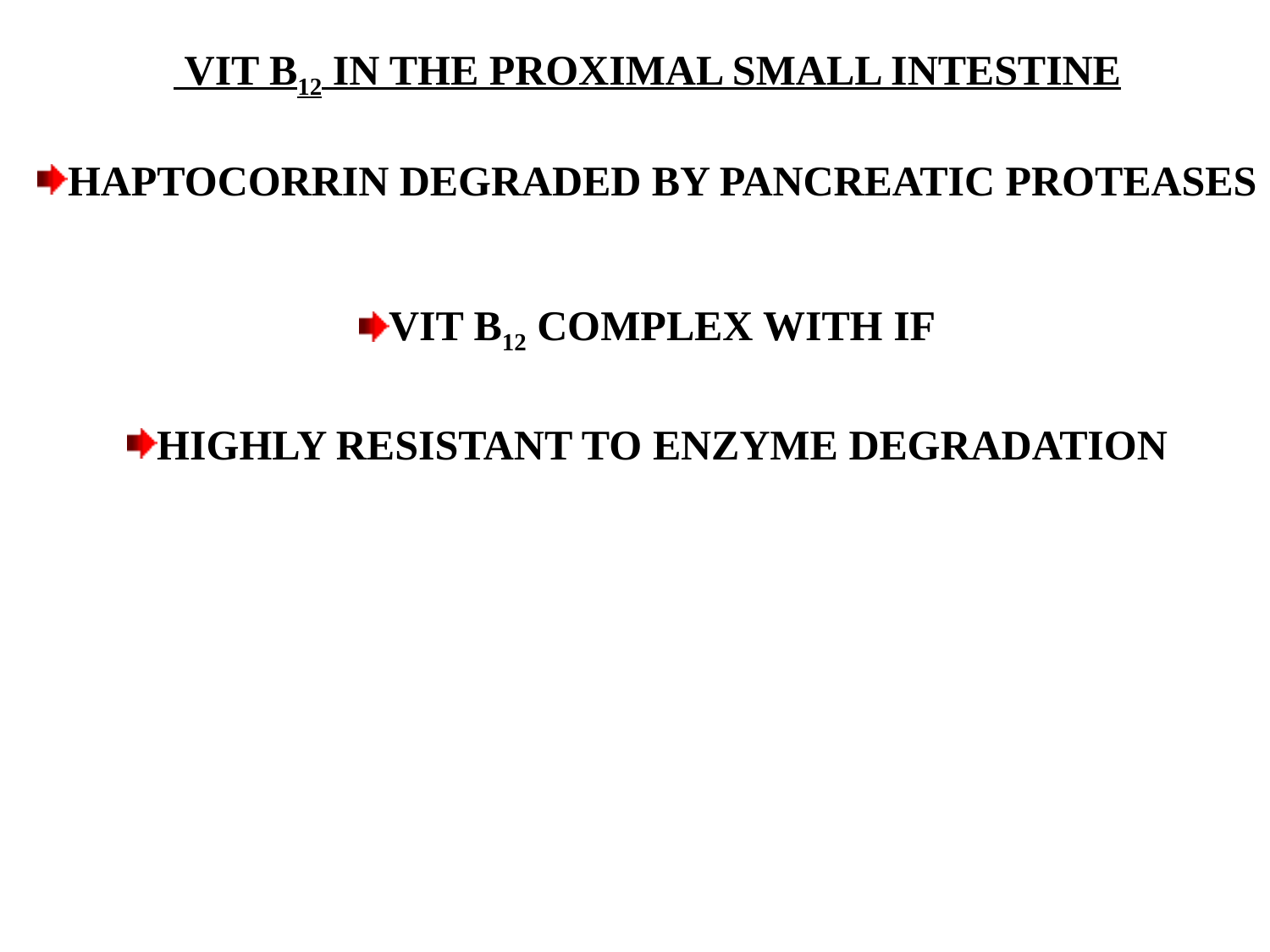

VIT B12 IN THE PROXIMAL SMALL INTESTINE

HAPTOCORRIN DEGRADED BY PANCREATIC PROTEASES

VIT B12 COMPLEX WITH IF

HIGHLY RESISTANT TO ENZYME DEGRADATION